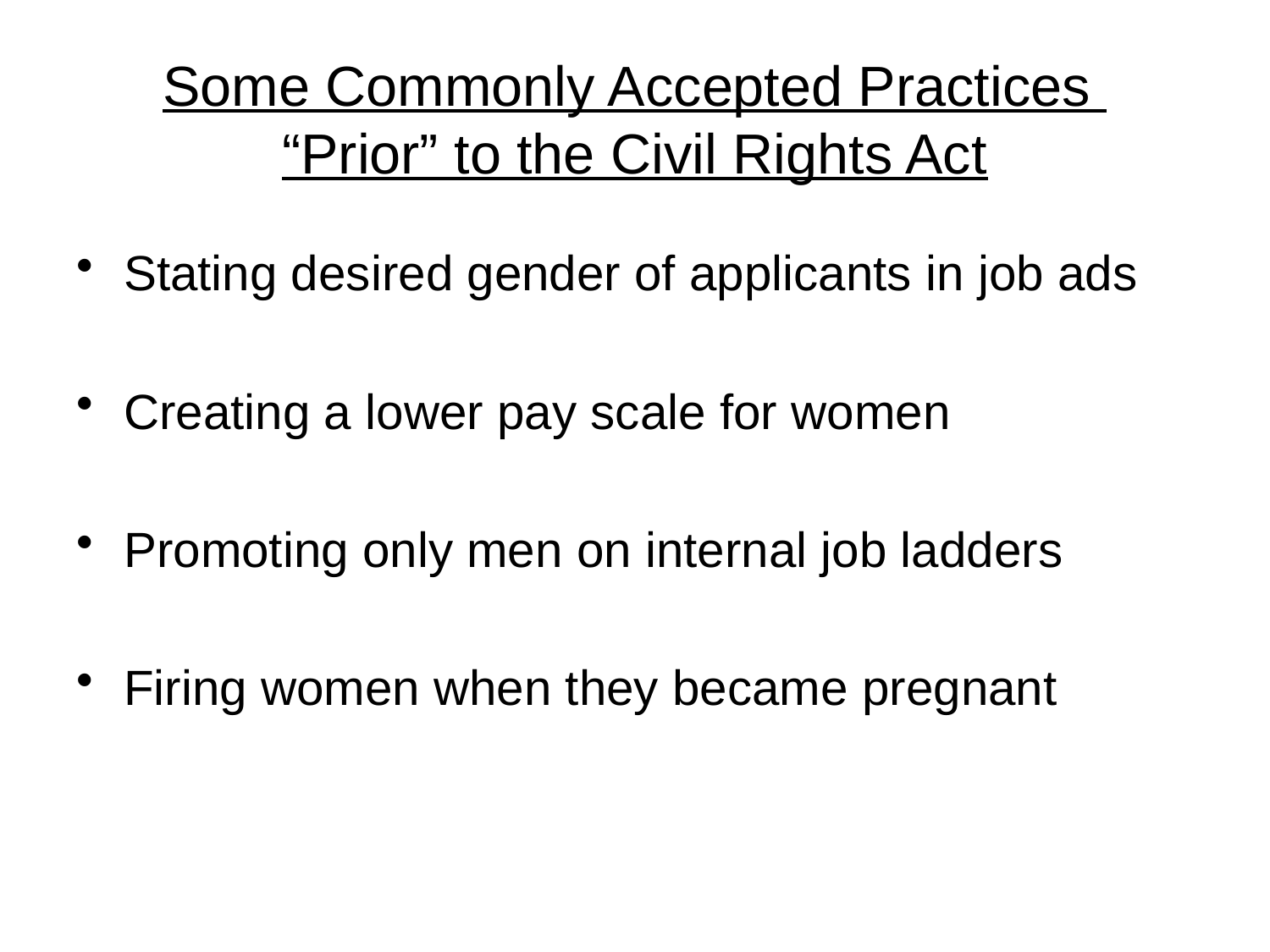

# Some Commonly Accepted Practices “Prior” to the Civil Rights Act
Stating desired gender of applicants in job ads

Creating a lower pay scale for women

Promoting only men on internal job ladders

Firing women when they became pregnant